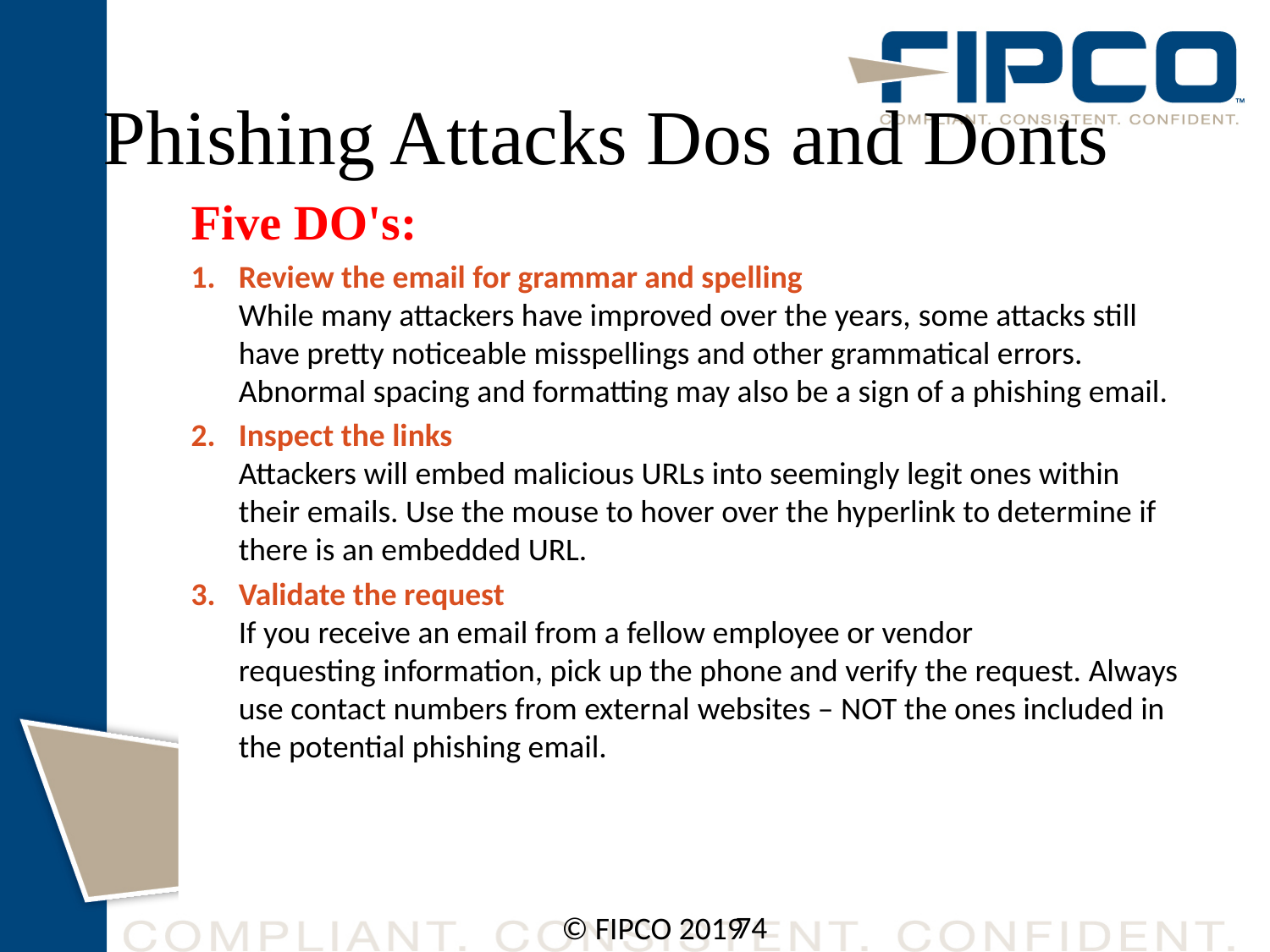

# Phishing Attacks Dos and Donts
Five DO's:
Review the email for grammar and spelling
While many attackers have improved over the years, some attacks still have pretty noticeable misspellings and other grammatical errors. Abnormal spacing and formatting may also be a sign of a phishing email.
Inspect the links 
Attackers will embed malicious URLs into seemingly legit ones within their emails. Use the mouse to hover over the hyperlink to determine if there is an embedded URL.
Validate the request 
If you receive an email from a fellow employee or vendor requesting information, pick up the phone and verify the request. Always use contact numbers from external websites – NOT the ones included in the potential phishing email.